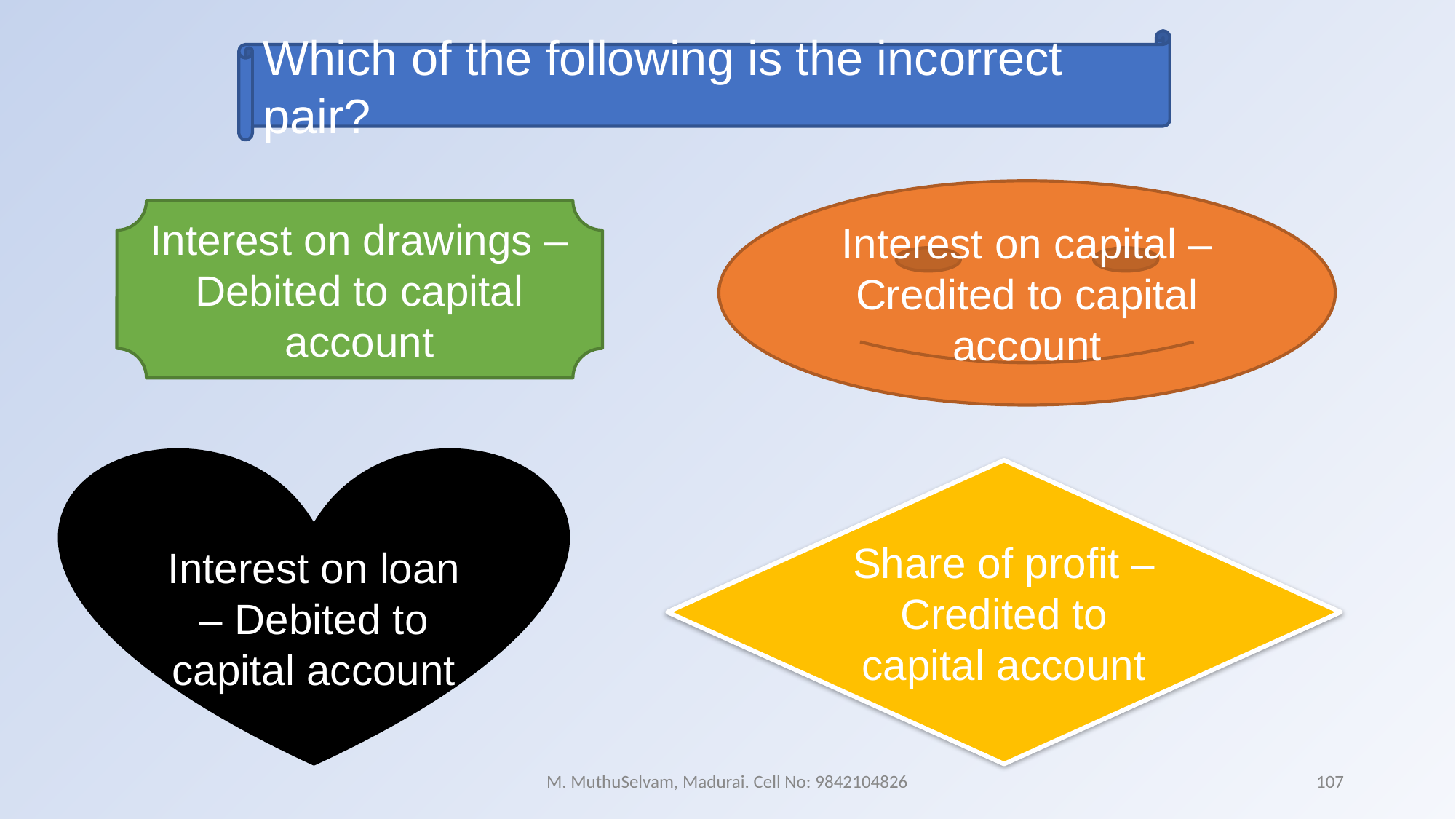

Which of the following is the incorrect pair?
Interest on capital – Credited to capital account
Interest on drawings – Debited to capital account

Interest on loan – Debited to capital account
Share of profit – Credited to capital account
M. MuthuSelvam, Madurai. Cell No: 9842104826
107